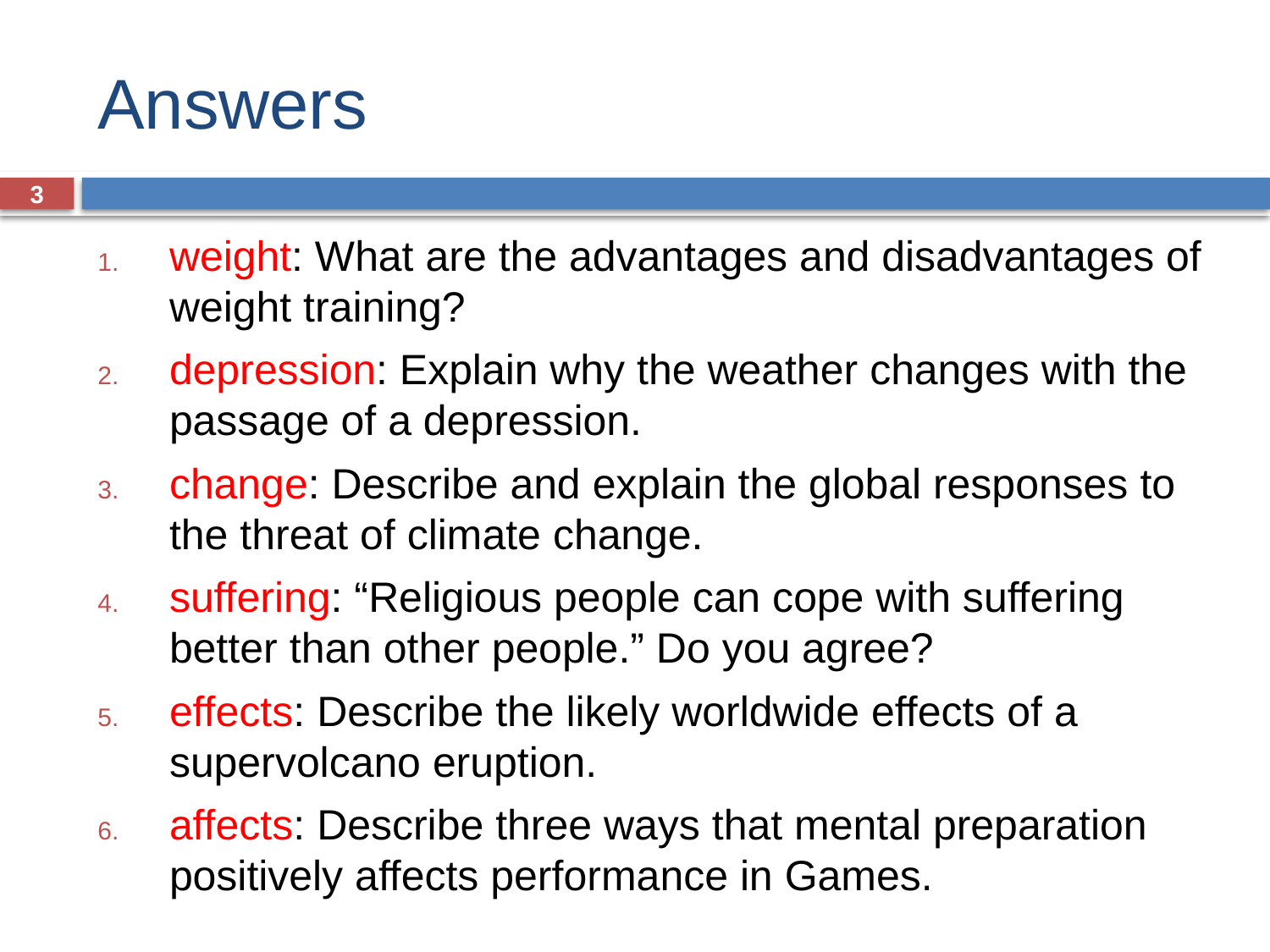

# Answers
3
weight: What are the advantages and disadvantages of weight training?
depression: Explain why the weather changes with the passage of a depression.
change: Describe and explain the global responses to the threat of climate change.
suffering: “Religious people can cope with suffering better than other people.” Do you agree?
effects: Describe the likely worldwide effects of a supervolcano eruption.
affects: Describe three ways that mental preparation positively affects performance in Games.